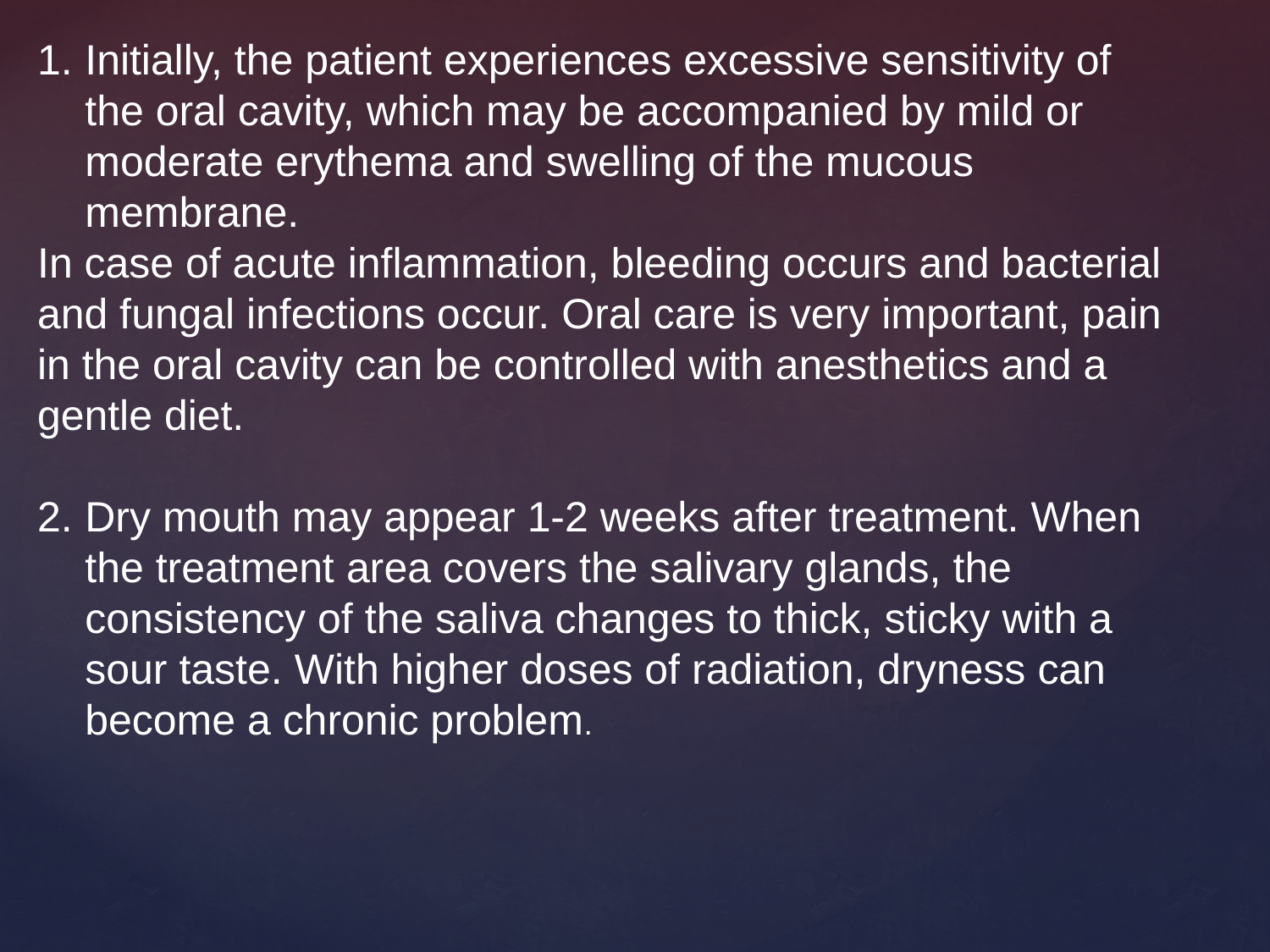

Initially, the patient experiences excessive sensitivity of the oral cavity, which may be accompanied by mild or moderate erythema and swelling of the mucous membrane.
In case of acute inflammation, bleeding occurs and bacterial and fungal infections occur. Oral care is very important, pain in the oral cavity can be controlled with anesthetics and a gentle diet.

Dry mouth may appear 1-2 weeks after treatment. When the treatment area covers the salivary glands, the consistency of the saliva changes to thick, sticky with a sour taste. With higher doses of radiation, dryness can become a chronic problem.